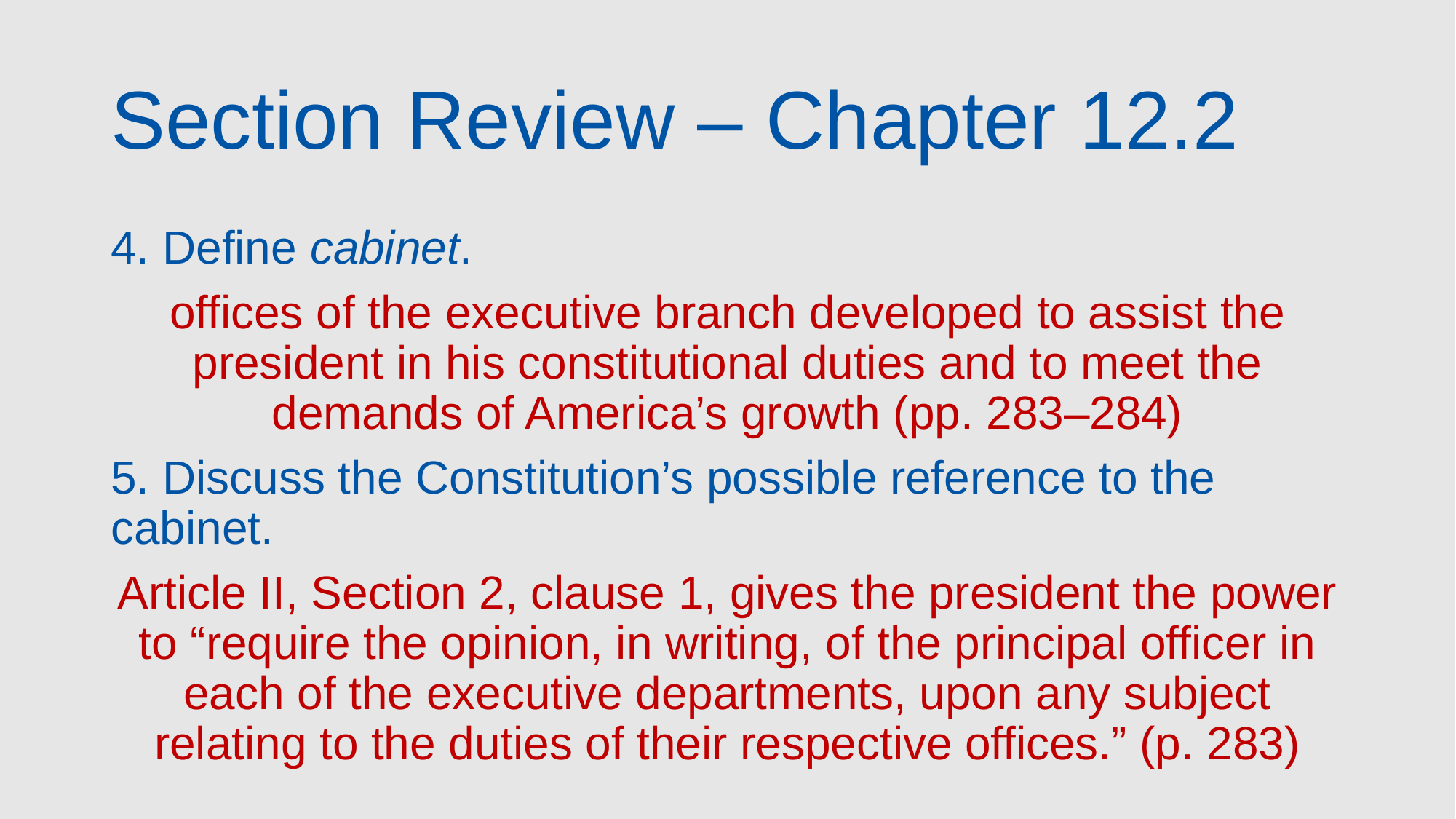

# Section Review – Chapter 12.2
4. Define cabinet.
offices of the executive branch developed to assist the president in his constitutional duties and to meet the demands of America’s growth (pp. 283–284)
5. Discuss the Constitution’s possible reference to the cabinet.
Article II, Section 2, clause 1, gives the president the power to “require the opinion, in writing, of the principal officer in each of the executive departments, upon any subject relating to the duties of their respective offices.” (p. 283)